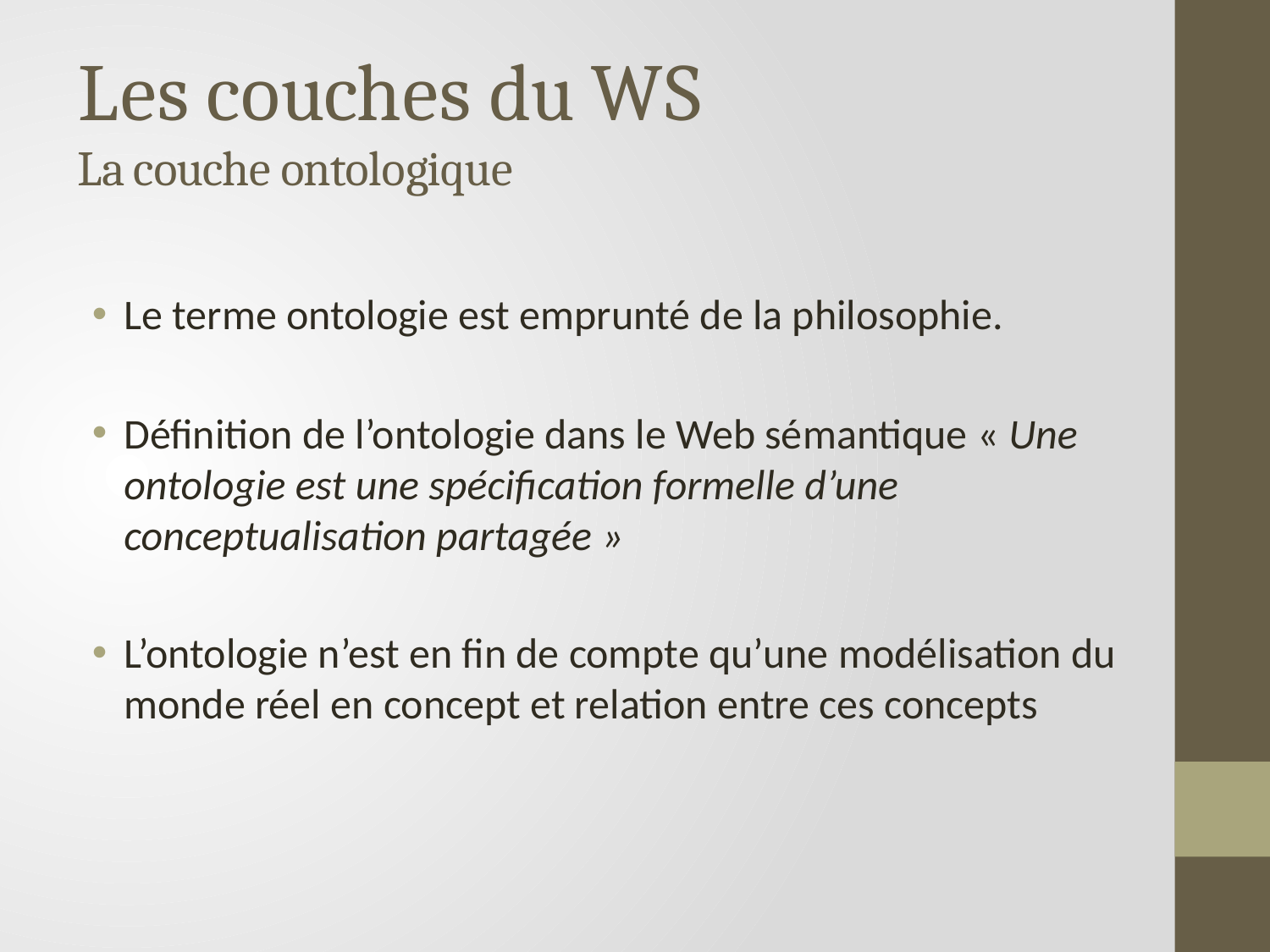

# Les couches du WS La couche ontologique

Le terme ontologie est emprunté de la philosophie.

Définition de l’ontologie dans le Web sémantique « Une ontologie est une spécification formelle d’une conceptualisation partagée »

L’ontologie n’est en fin de compte qu’une modélisation du monde réel en concept et relation entre ces concepts